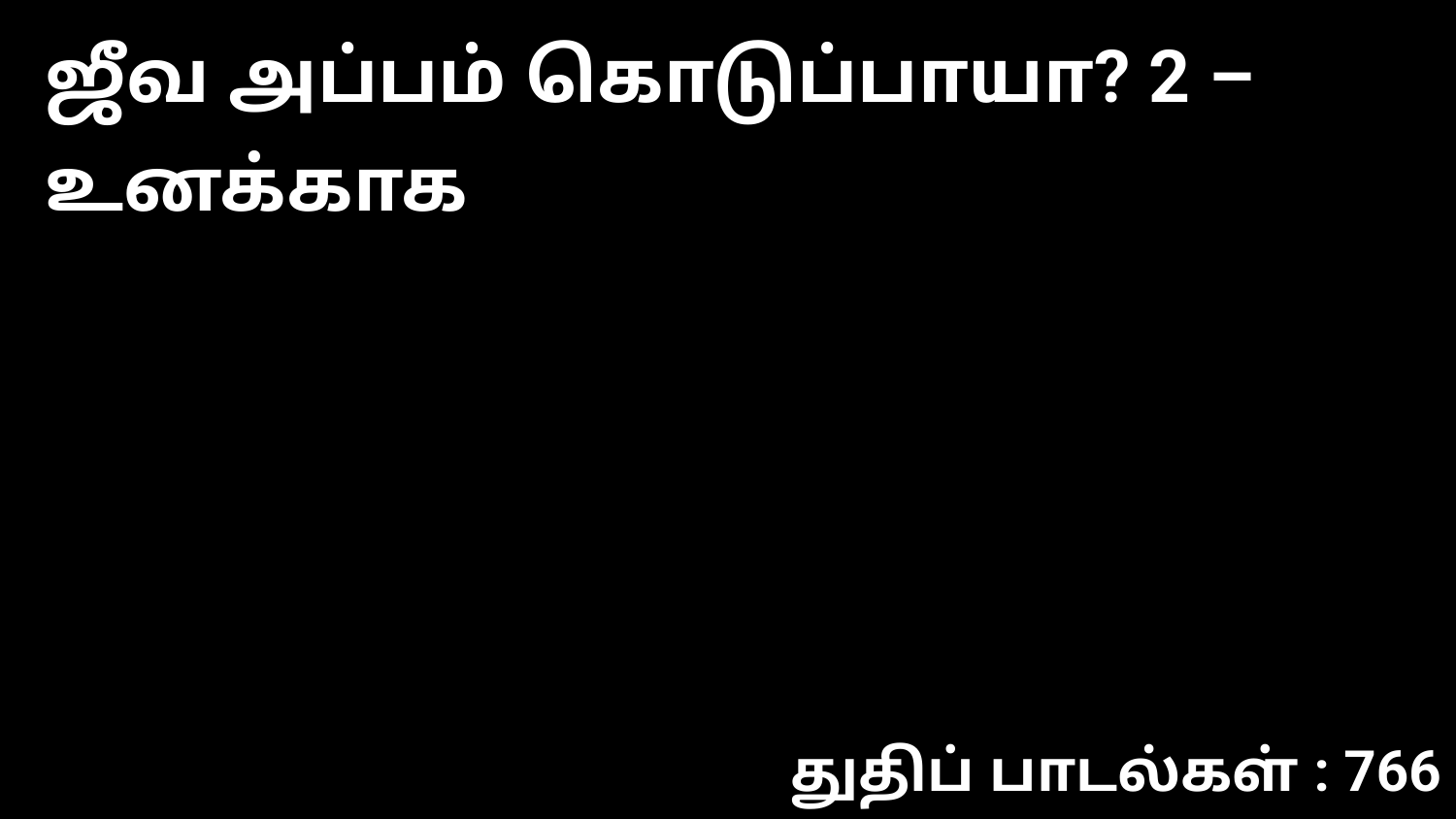

ஜீவ அப்பம் கொடுப்பாயா? 2 – உனக்காக
துதிப் பாடல்கள் : 766